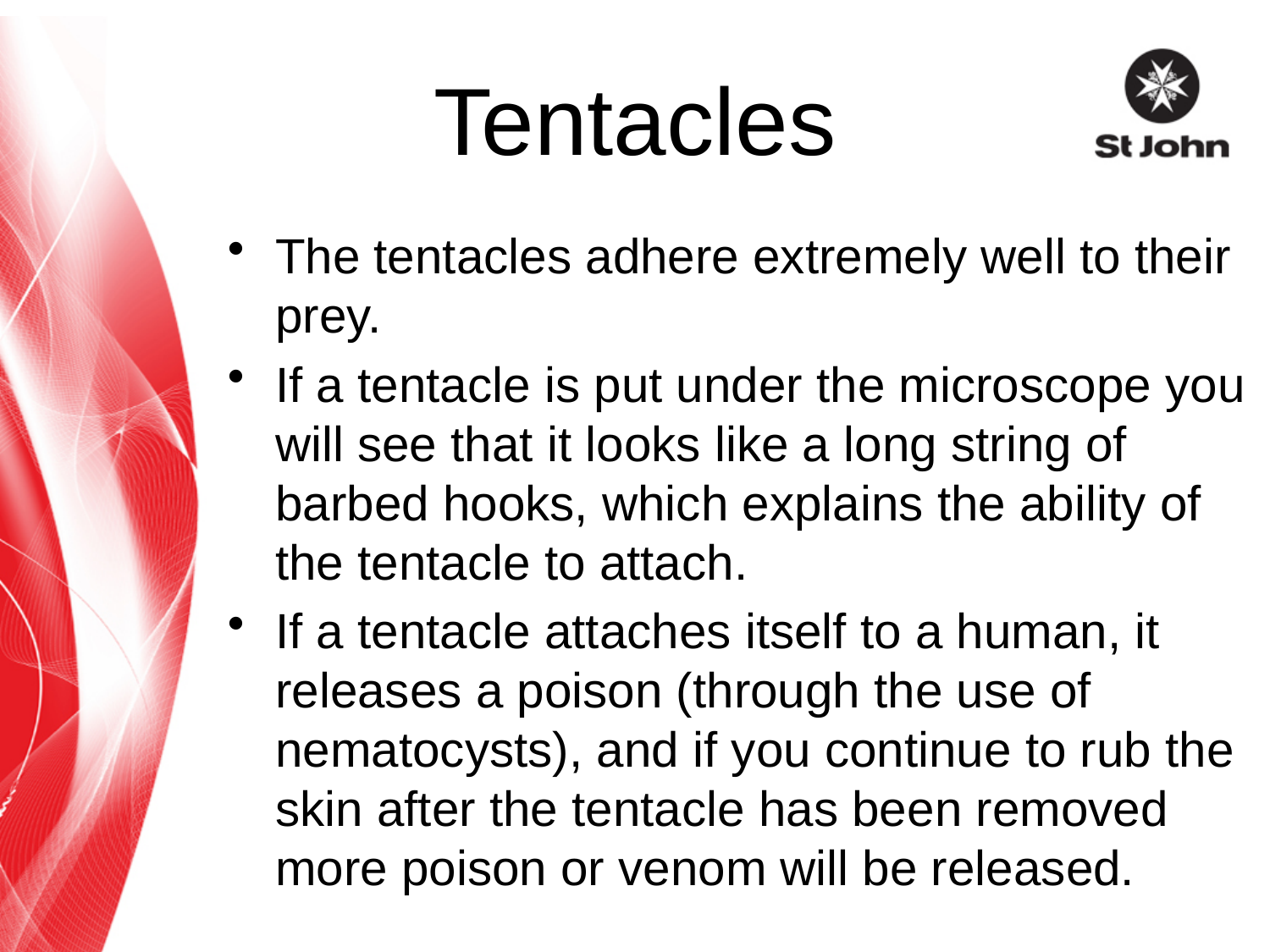

# Tentacles
The tentacles adhere extremely well to their prey.
If a tentacle is put under the microscope you will see that it looks like a long string of barbed hooks, which explains the ability of the tentacle to attach.
If a tentacle attaches itself to a human, it releases a poison (through the use of nematocysts), and if you continue to rub the skin after the tentacle has been removed more poison or venom will be released.